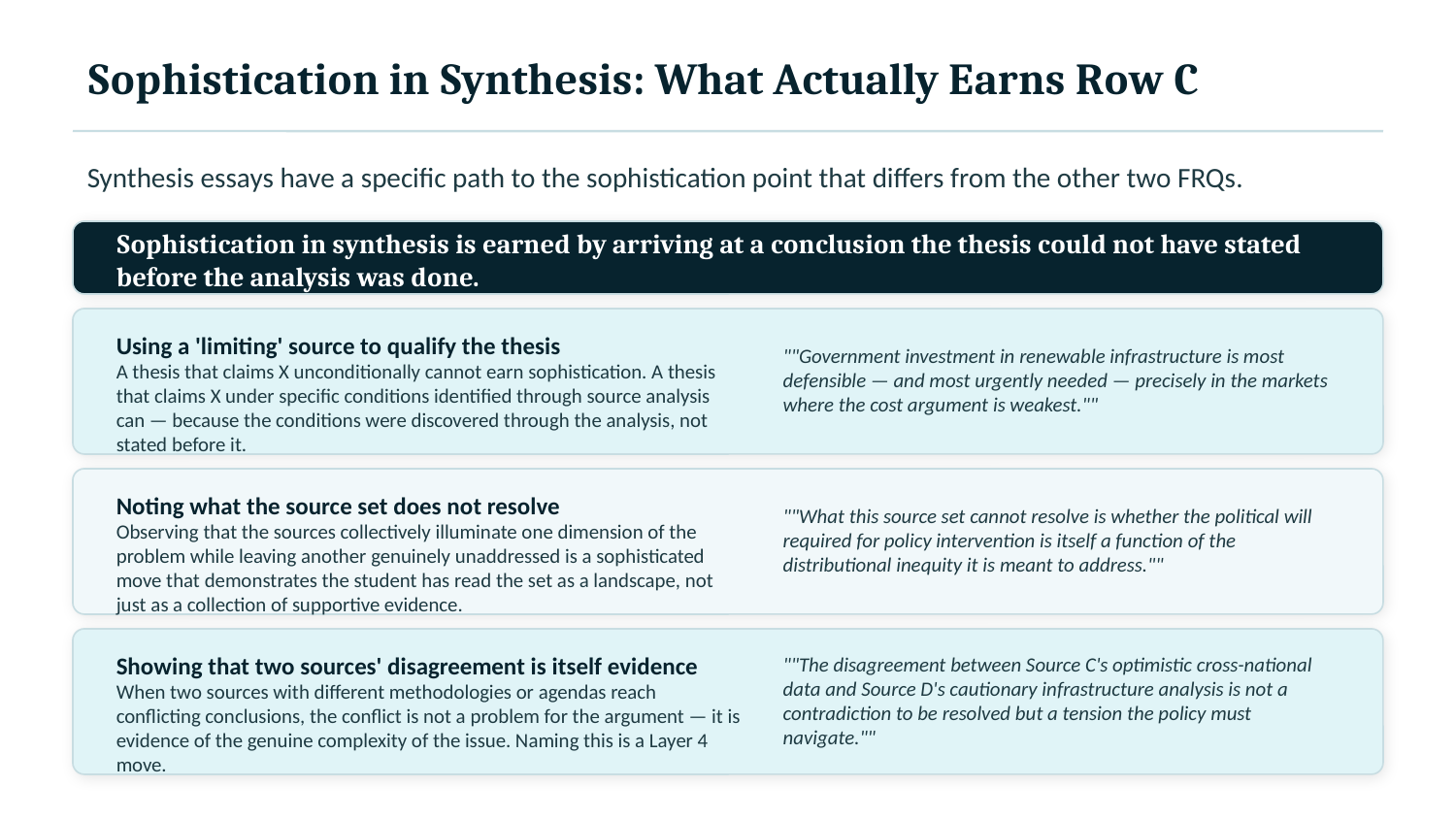

Sophistication in Synthesis: What Actually Earns Row C

Synthesis essays have a specific path to the sophistication point that differs from the other two FRQs.

Sophistication in synthesis is earned by arriving at a conclusion the thesis could not have stated before the analysis was done.

Using a 'limiting' source to qualify the thesis
""Government investment in renewable infrastructure is most defensible — and most urgently needed — precisely in the markets where the cost argument is weakest.""
A thesis that claims X unconditionally cannot earn sophistication. A thesis that claims X under specific conditions identified through source analysis can — because the conditions were discovered through the analysis, not stated before it.

Noting what the source set does not resolve
""What this source set cannot resolve is whether the political will required for policy intervention is itself a function of the distributional inequity it is meant to address.""
Observing that the sources collectively illuminate one dimension of the problem while leaving another genuinely unaddressed is a sophisticated move that demonstrates the student has read the set as a landscape, not just as a collection of supportive evidence.

Showing that two sources' disagreement is itself evidence
""The disagreement between Source C's optimistic cross-national data and Source D's cautionary infrastructure analysis is not a contradiction to be resolved but a tension the policy must navigate.""
When two sources with different methodologies or agendas reach conflicting conclusions, the conflict is not a problem for the argument — it is evidence of the genuine complexity of the issue. Naming this is a Layer 4 move.